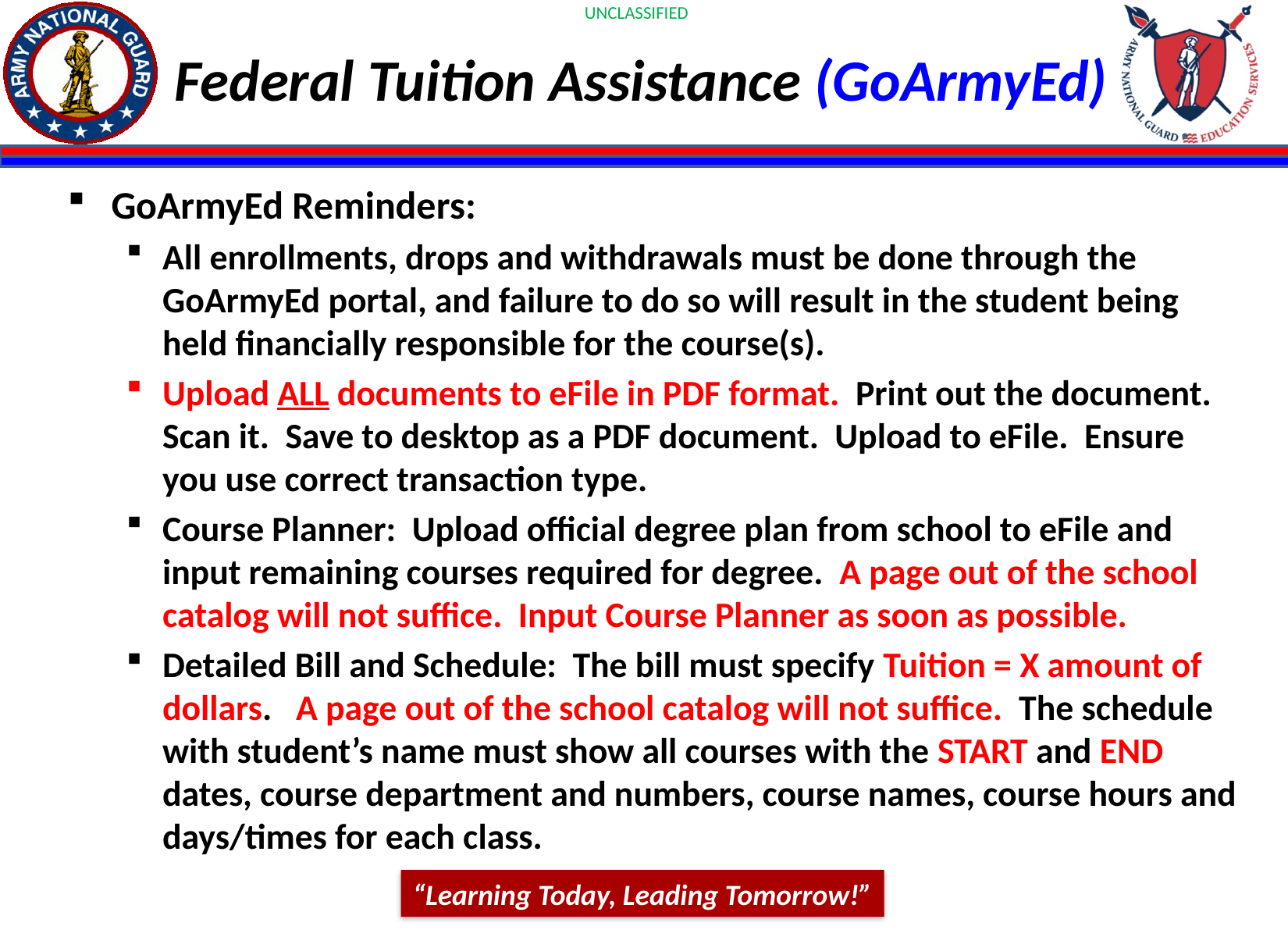

# Federal Tuition Assistance (GoArmyEd)
GoArmyEd Reminders:
All enrollments, drops and withdrawals must be done through the GoArmyEd portal, and failure to do so will result in the student being held financially responsible for the course(s).
Upload ALL documents to eFile in PDF format.  Print out the document.  Scan it.  Save to desktop as a PDF document.  Upload to eFile.  Ensure you use correct transaction type.
Course Planner:  Upload official degree plan from school to eFile and input remaining courses required for degree.  A page out of the school catalog will not suffice.  Input Course Planner as soon as possible.
Detailed Bill and Schedule:  The bill must specify Tuition = X amount of dollars.   A page out of the school catalog will not suffice.  The schedule with student’s name must show all courses with the START and END dates, course department and numbers, course names, course hours and days/times for each class.